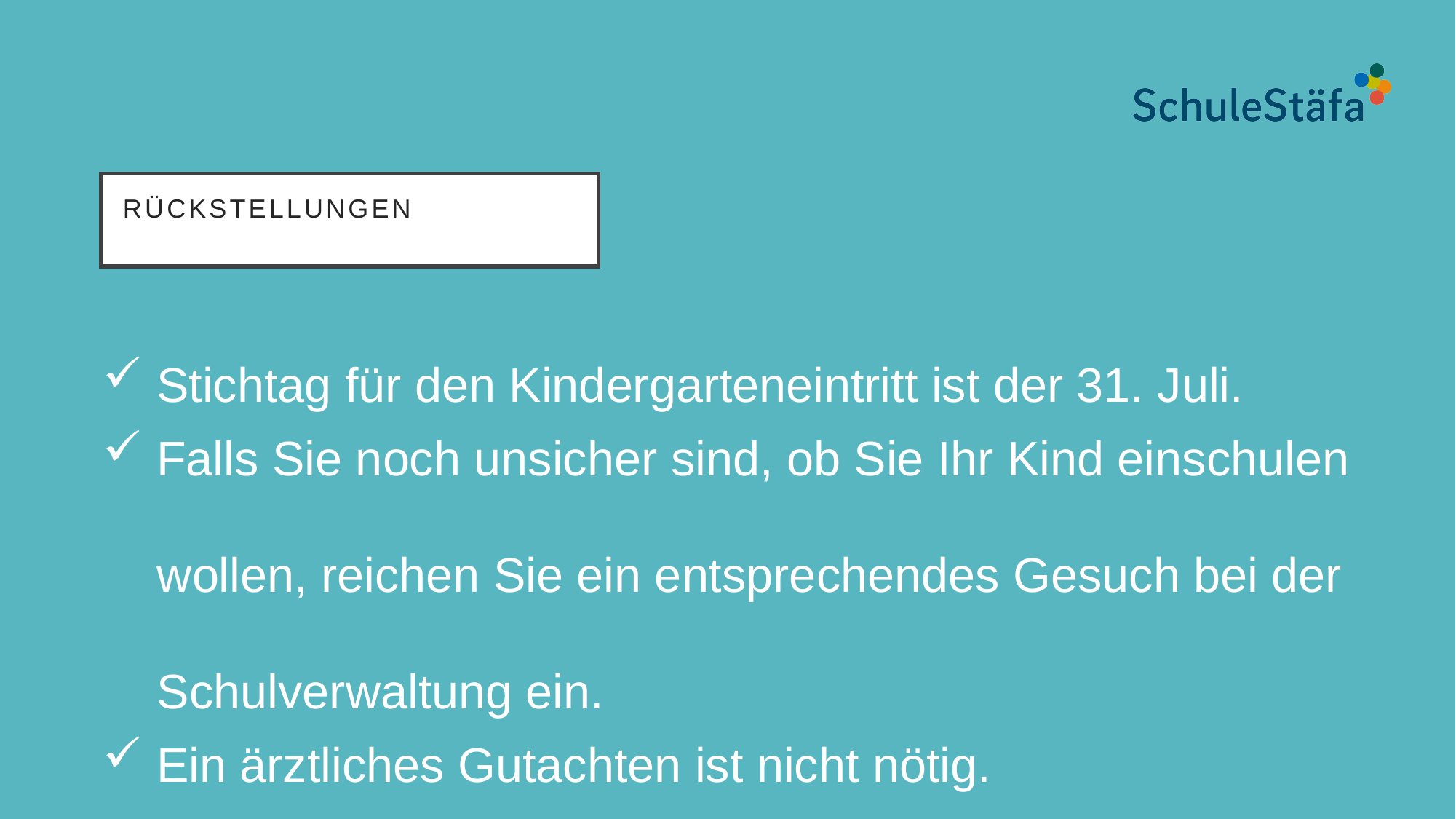

# Rückstellungen
 Stichtag für den Kindergarteneintritt ist der 31. Juli.
 Falls Sie noch unsicher sind, ob Sie Ihr Kind einschulen
  wollen, reichen Sie ein entsprechendes Gesuch bei der
  Schulverwaltung ein.
 Ein ärztliches Gutachten ist nicht nötig.